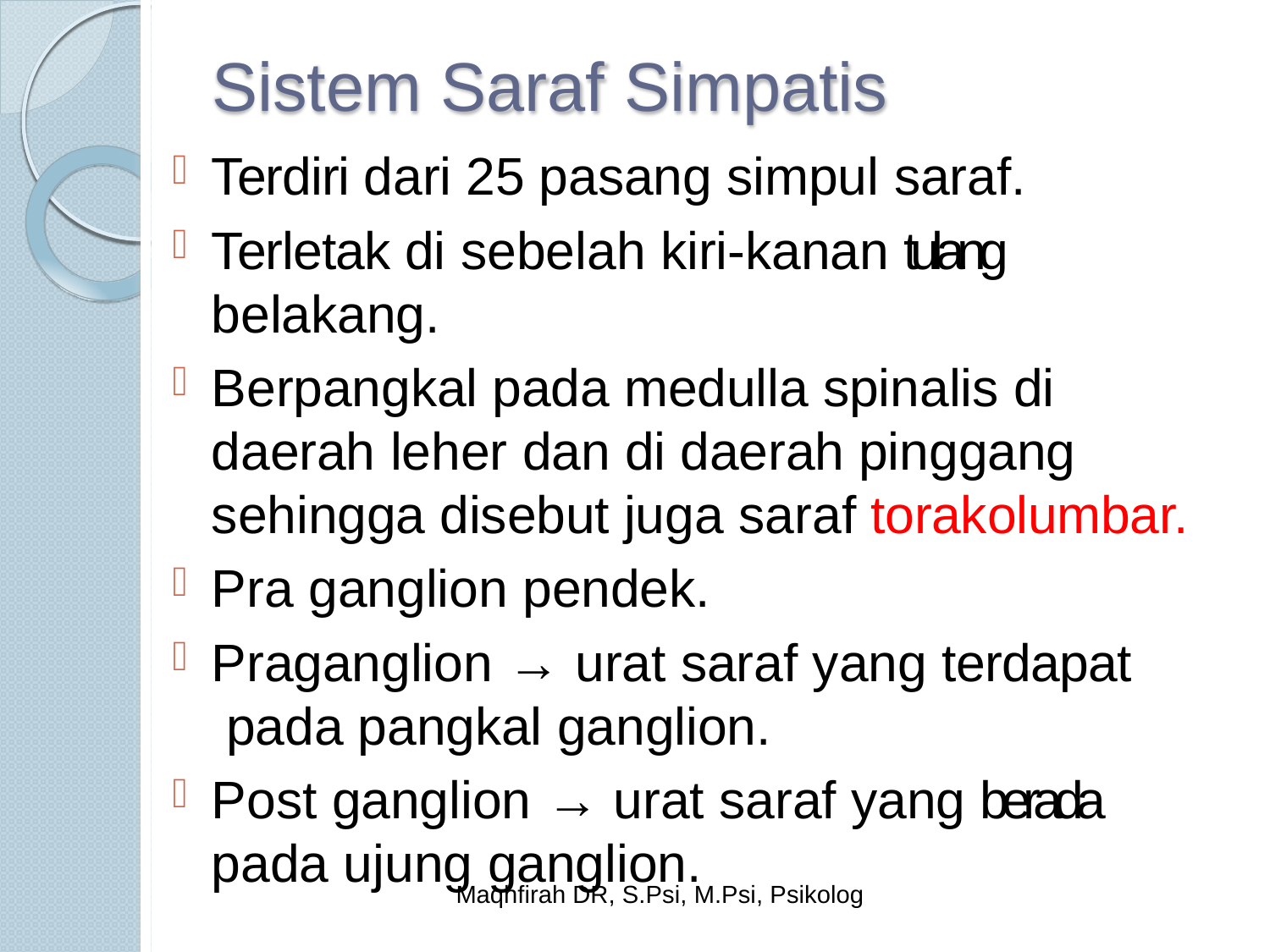

# Sistem Saraf Simpatis
Terdiri dari 25 pasang simpul saraf.
Terletak di sebelah kiri-kanan tulang  belakang.
Berpangkal pada medulla spinalis di  daerah leher dan di daerah pinggang  sehingga disebut juga saraf torakolumbar.
Pra ganglion pendek.
Praganglion → urat saraf yang terdapat  pada pangkal ganglion.
Post ganglion → urat saraf yang berada  pada ujung ganglion.
Maqhfirah DR, S.Psi, M.Psi, Psikolog